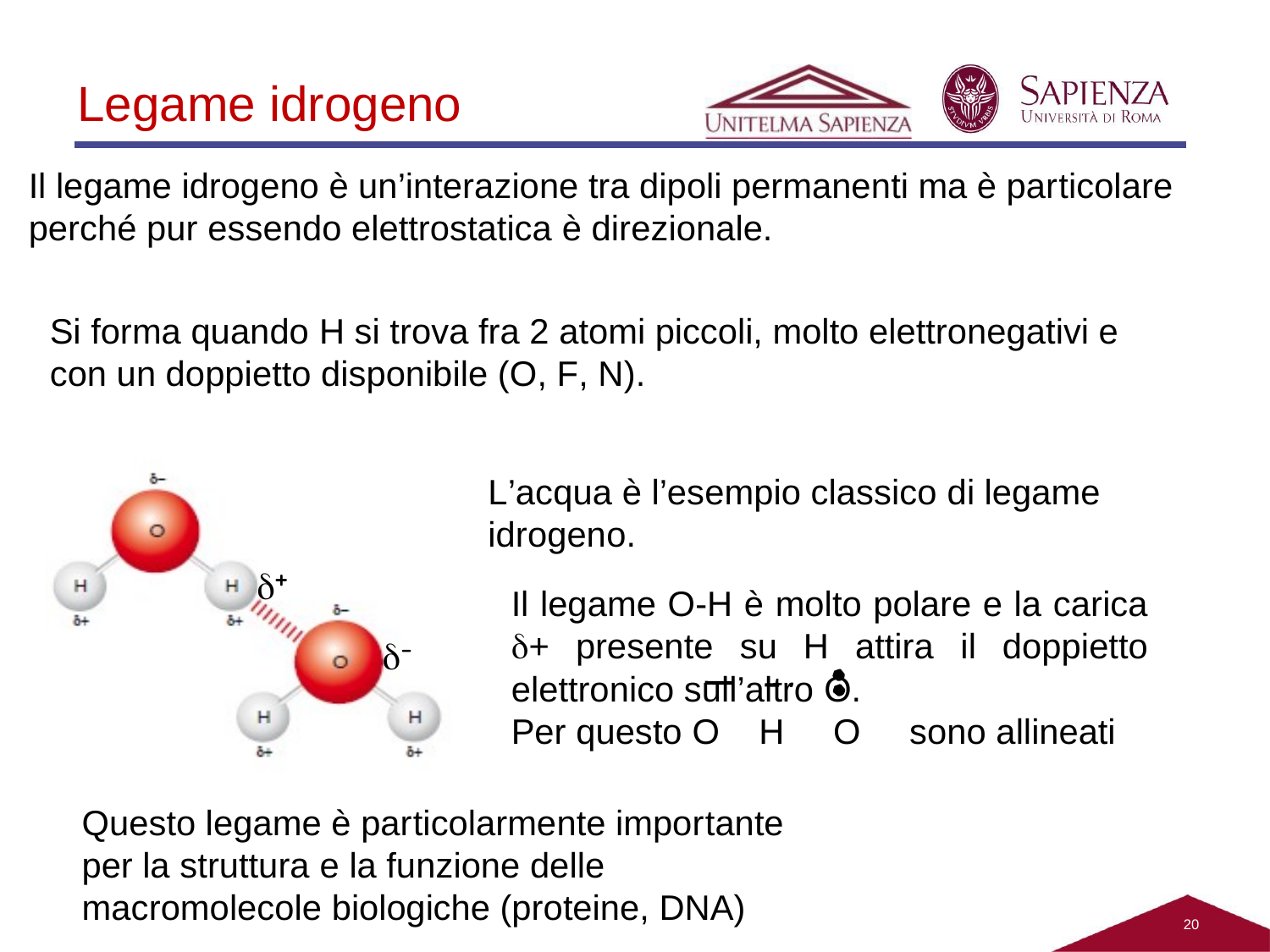

# Legame idrogeno
Il legame idrogeno è un’interazione tra dipoli permanenti ma è particolare
perché pur essendo elettrostatica è direzionale.

Si forma quando H si trova fra 2 atomi piccoli, molto elettronegativi e con un doppietto disponibile (O, F, N).

L’acqua è l’esempio classico di legame idrogeno.
Il legame O-H è molto polare e la carica δ+ presente su H attira il doppietto elettronico sull’altro O.
Per questo O    H     O     sono allineati
δ+
δ-

Questo legame è particolarmente importante per la struttura e la funzione delle macromolecole biologiche (proteine, DNA)
20